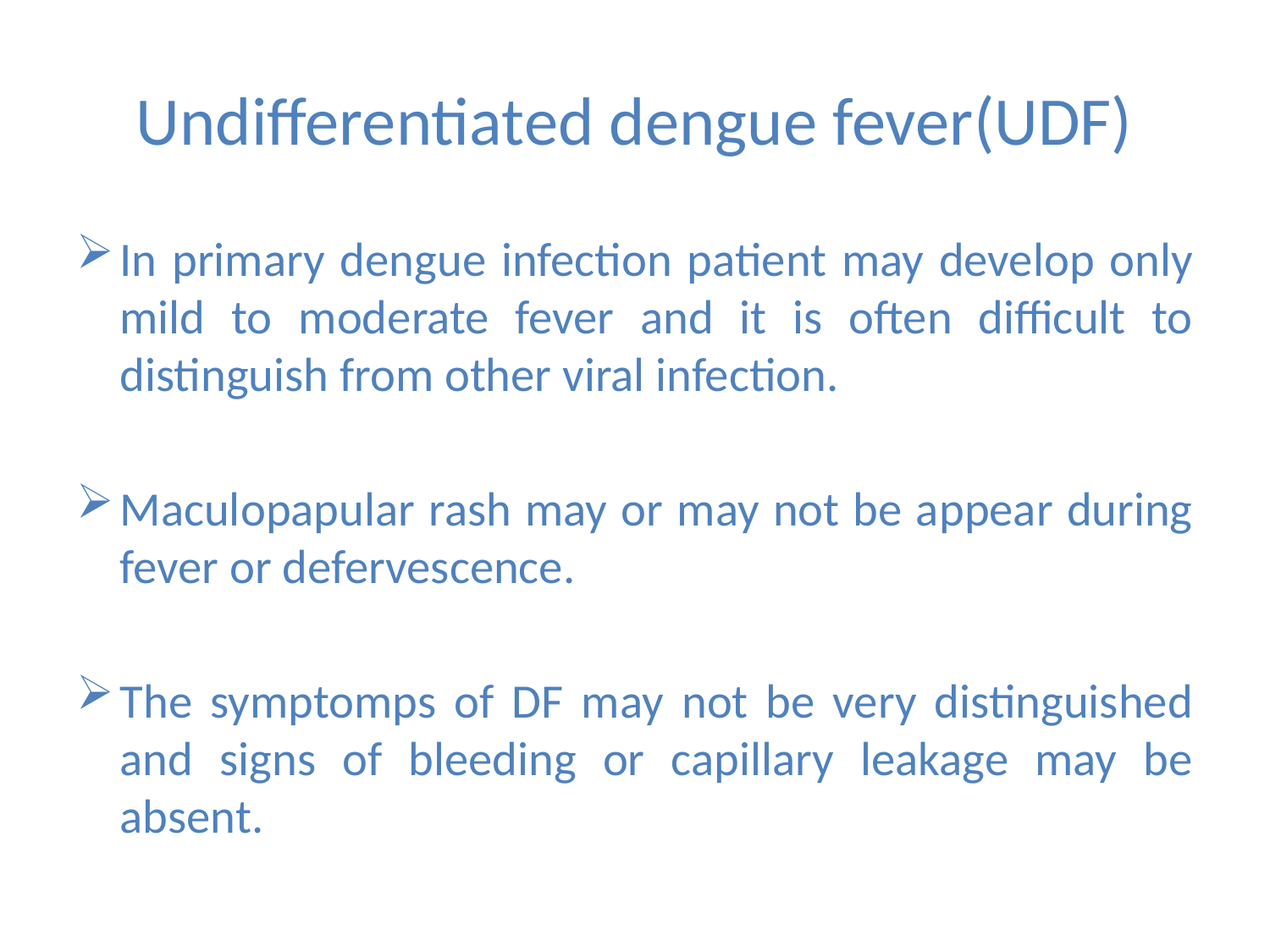

# Undifferentiated dengue fever(UDF)
In primary dengue infection patient may develop only mild to moderate fever and it is often difficult to distinguish from other viral infection.

Maculopapular rash may or may not be appear during fever or defervescence.

The symptomps of DF may not be very distinguished and signs of bleeding or capillary leakage may be absent.